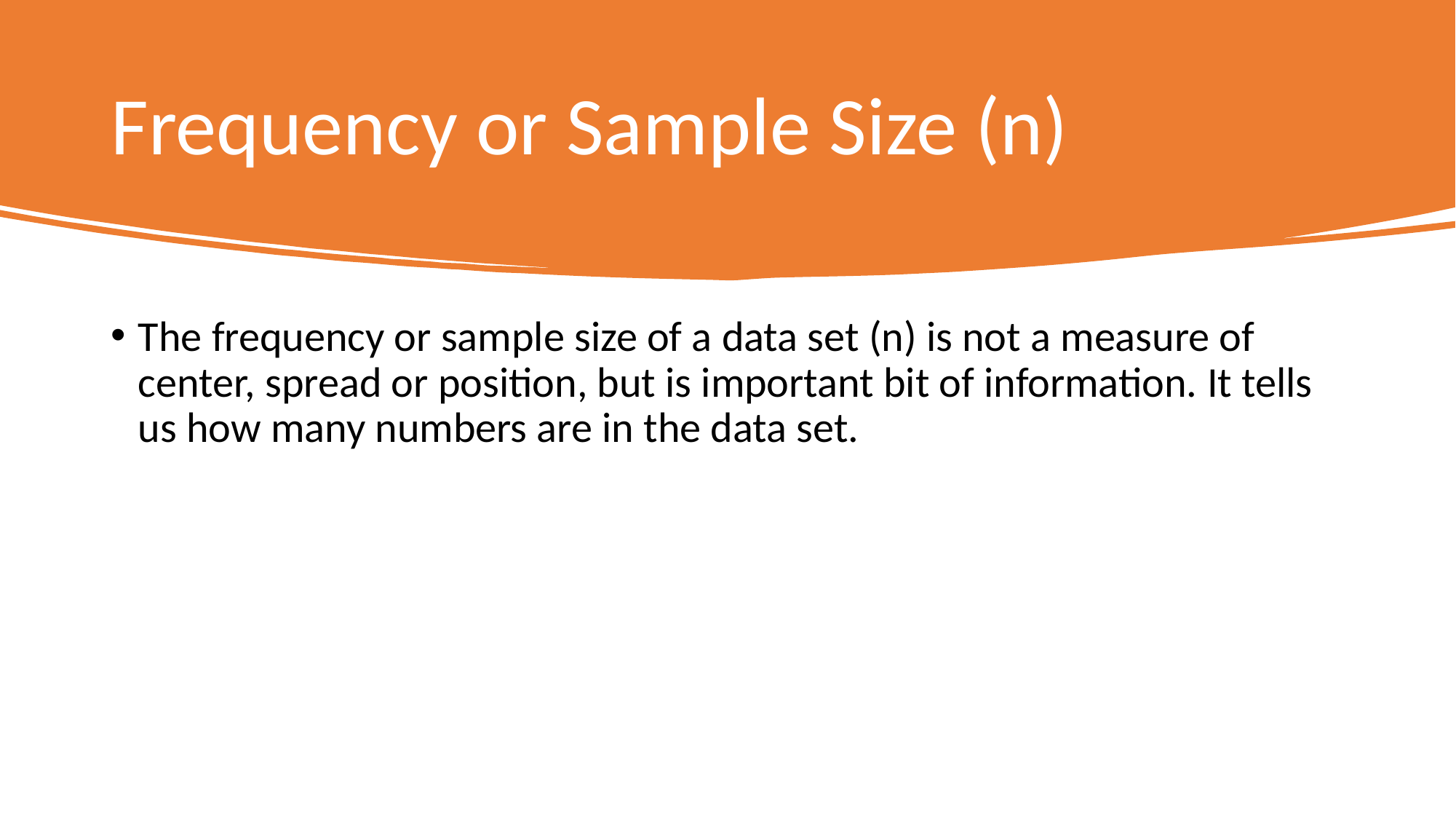

# Frequency or Sample Size (n)
The frequency or sample size of a data set (n) is not a measure of center, spread or position, but is important bit of information. It tells us how many numbers are in the data set.